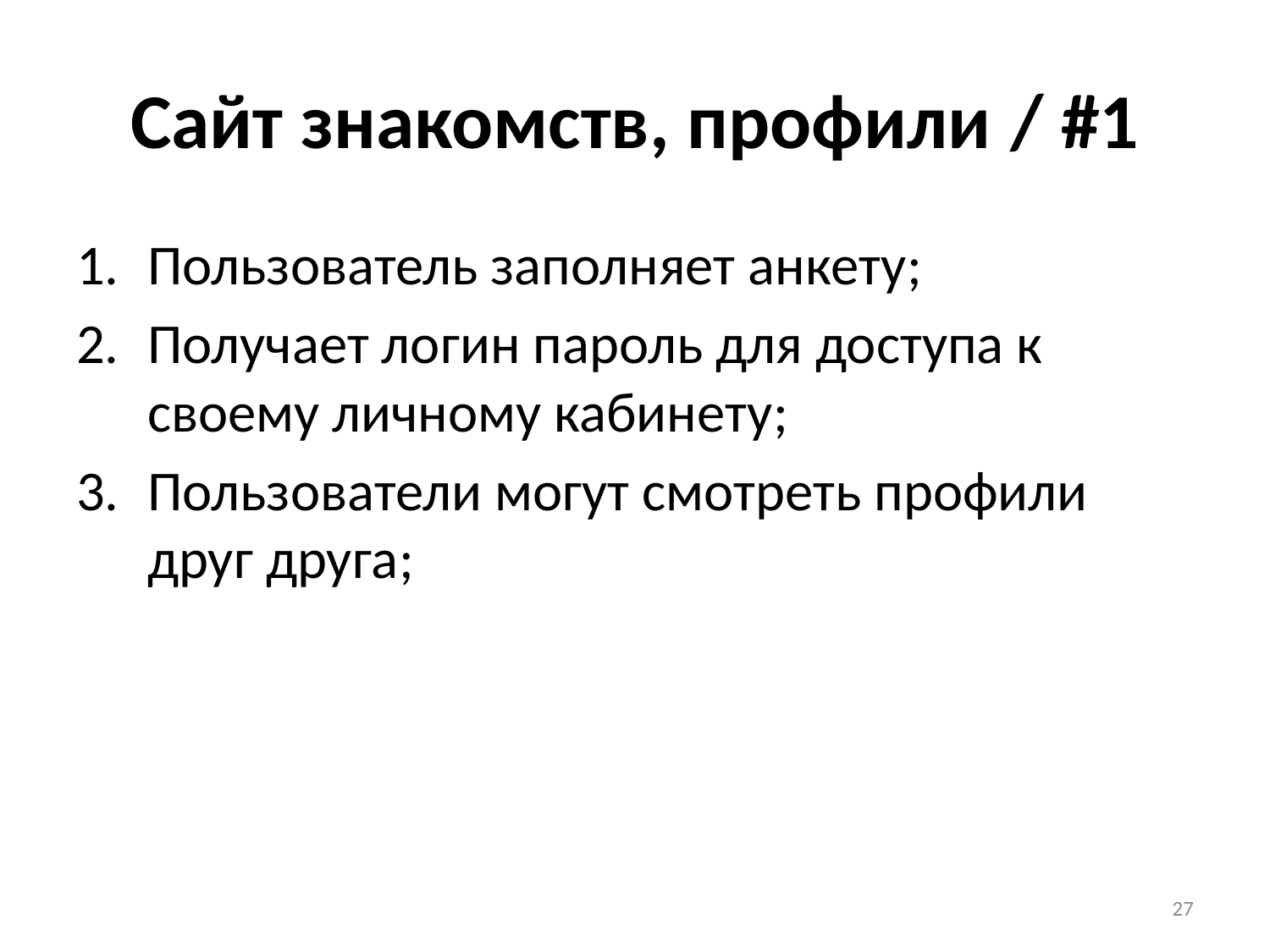

# Сайт знакомств, профили / #1
Пользователь заполняет анкету;
Получает логин пароль для доступа к своему личному кабинету;
Пользователи могут смотреть профили друг друга;
27